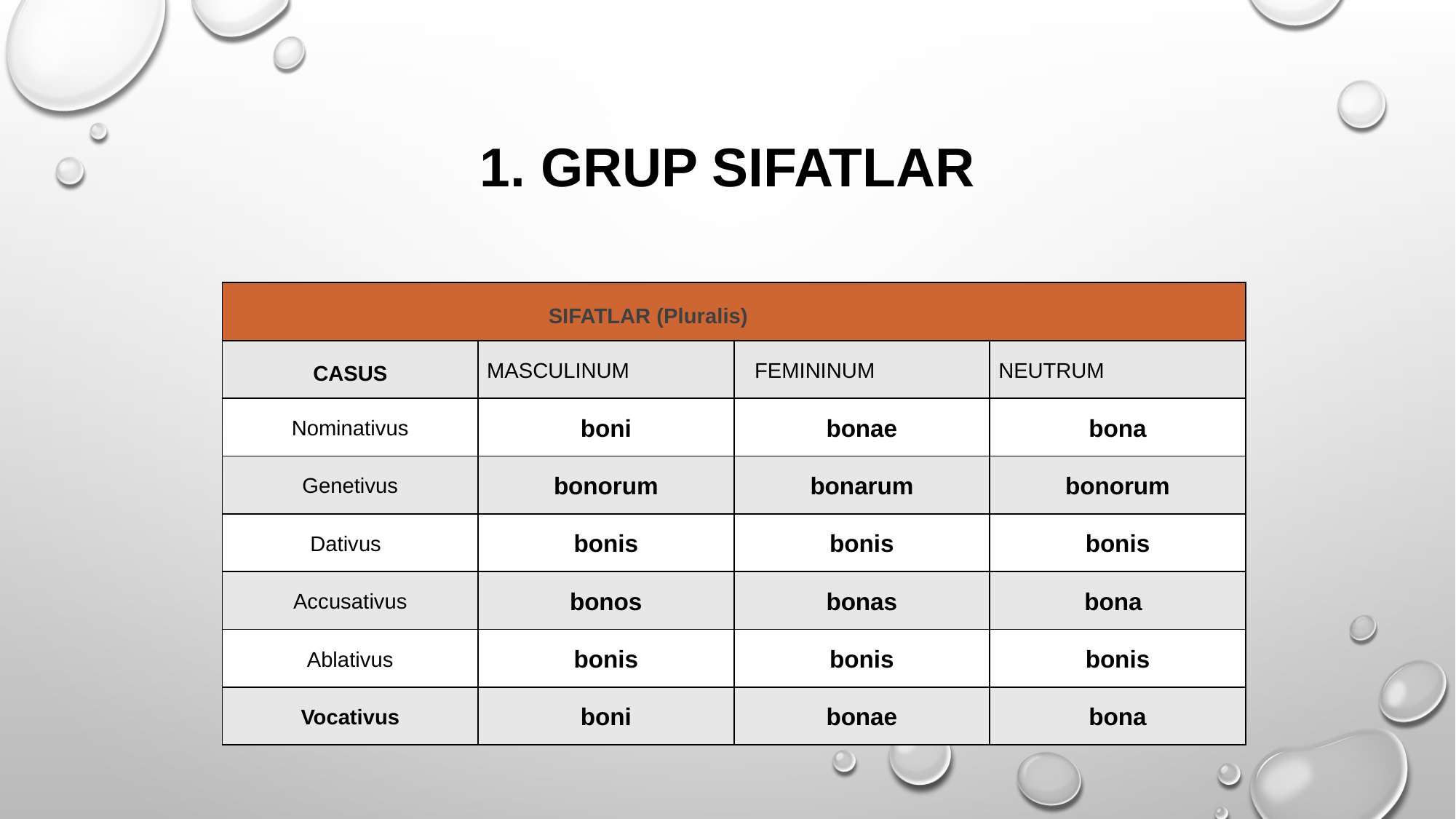

# 1. Grup Sıfatlar
| SIFATLAR (Pluralis) |  |  |  |
| --- | --- | --- | --- |
| CASUS | MASCULINUM | FEMININUM | NEUTRUM |
| Nominativus | boni | bonae | bona |
| Genetivus | bonorum | bonarum | bonorum |
| Dativus | bonis | bonis | bonis |
| Accusativus | bonos | bonas | bona |
| Ablativus | bonis | bonis | bonis |
| Vocativus | boni | bonae | bona |